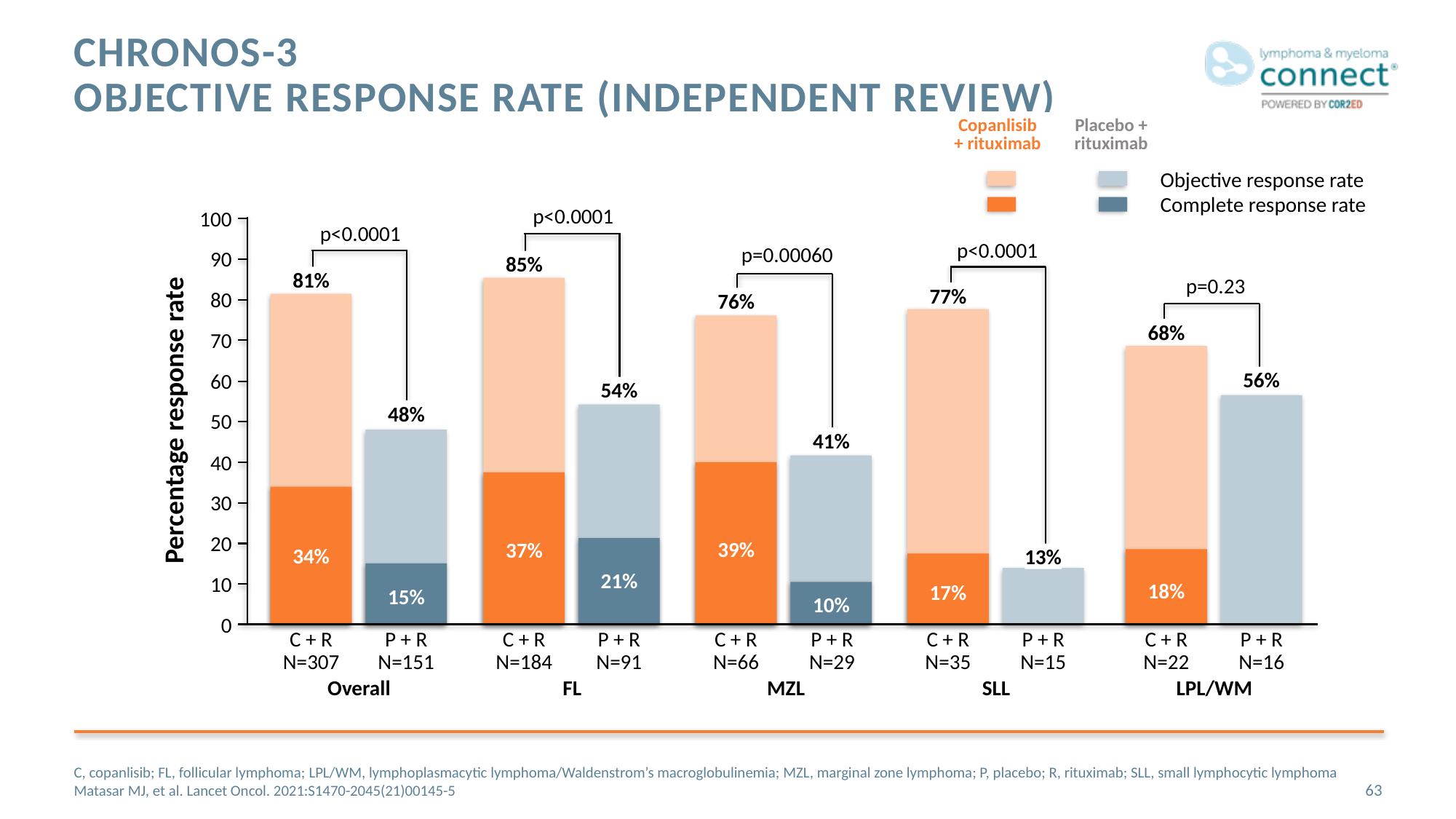

# Chronos-3 Objective response rate (independent review)
| Copanlisib + rituximab | Placebo + rituximab |
| --- | --- |
Objective response rate
Complete response rate

p<0.0001
100
p<0.0001
p<0.0001
p=0.00060
90
85%
81%
p=0.23

77%
80
76%

68%
70

56%
60
54%

Percentage response rate
48%

50
41%

40

30
20
39%
37%

34%
13%

21%

10
18%
17%

15%
10%
0
C + R
N=307
P + R
N=151
C + R
N=184
P + R
N=91
C + R
N=66
P + R
N=29
C + R
N=35
P + R
N=15
C + R
N=22
P + R
N=16
Overall
FL
MZL
SLL
LPL/WM
C, copanlisib; FL, follicular lymphoma; LPL/WM, lymphoplasmacytic lymphoma/Waldenstrom’s macroglobulinemia; MZL, marginal zone lymphoma; P, placebo; R, rituximab; SLL, small lymphocytic lymphoma
Matasar MJ, et al. Lancet Oncol. 2021:S1470-2045(21)00145-5
63